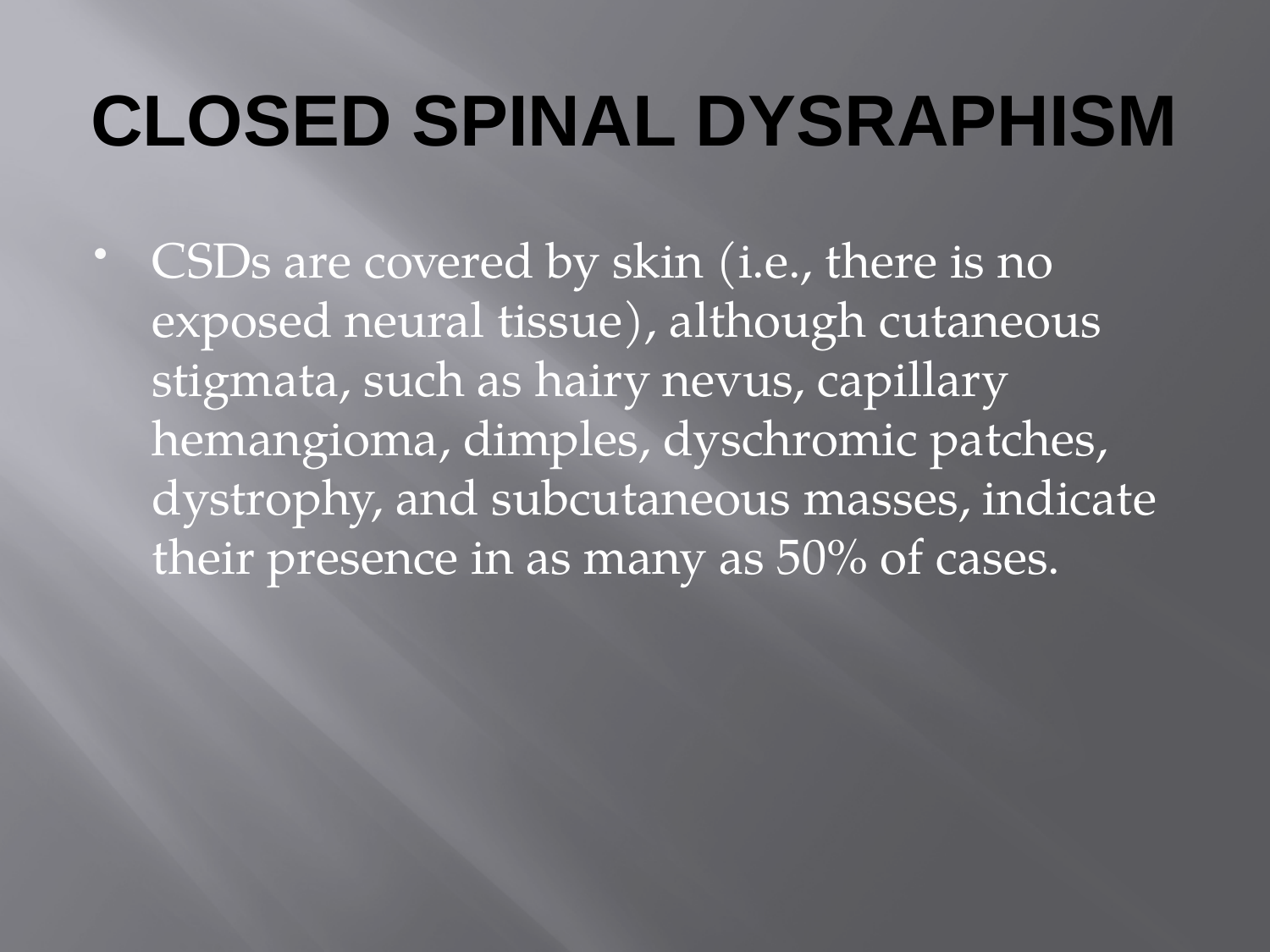

# CLOSED SPINAL DYSRAPHISM
CSDs are covered by skin (i.e., there is no exposed neural tissue), although cutaneous stigmata, such as hairy nevus, capillary hemangioma, dimples, dyschromic patches, dystrophy, and subcutaneous masses, indicate their presence in as many as 50% of cases.